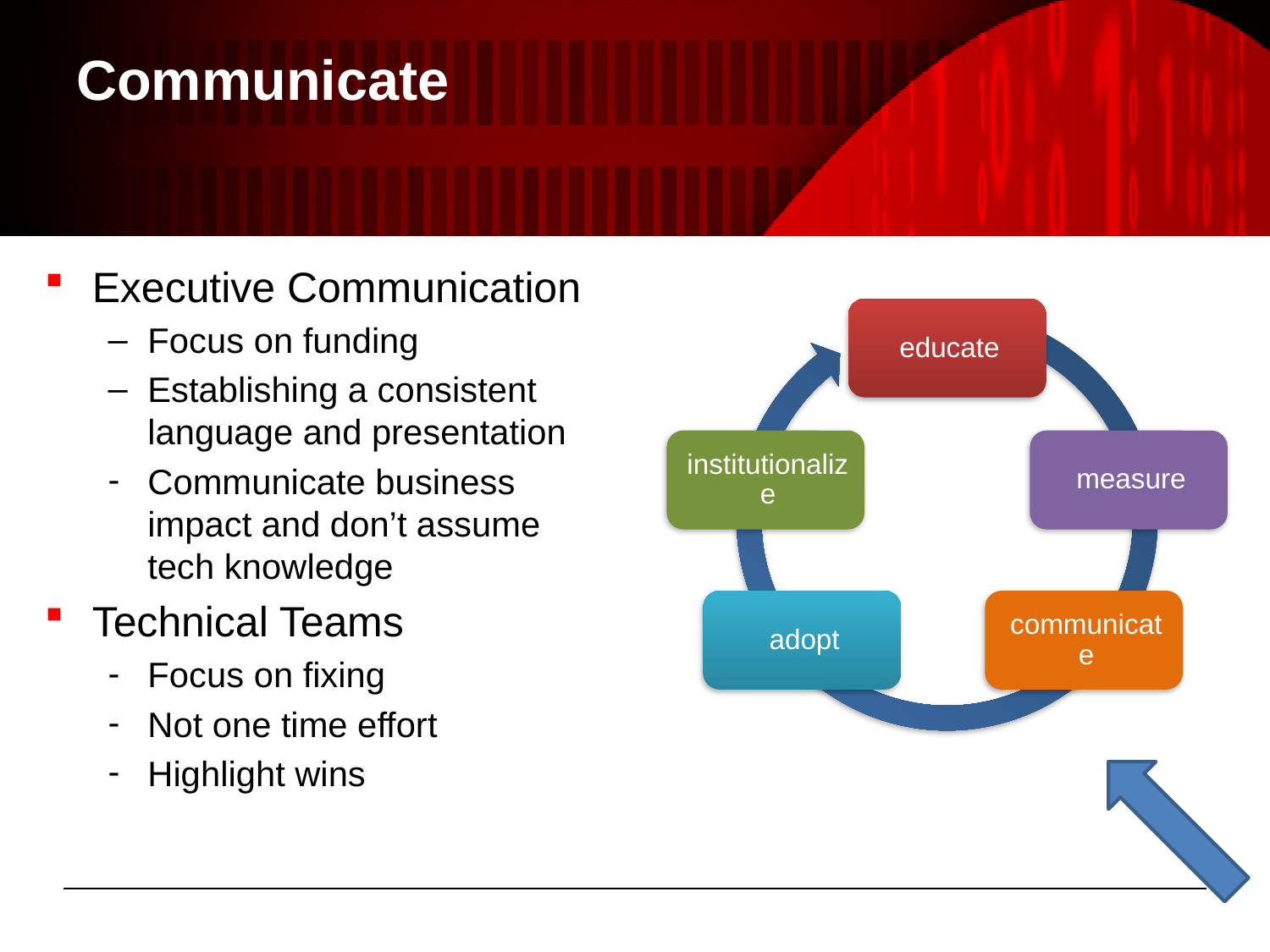

# Communicate
educate
measure
communicate
adopt
institutionalize

Executive Communication
Focus on funding
Establishing a consistent language and presentation
Communicate business impact and don’t assume tech knowledge
Technical Teams
Focus on fixing
Not one time effort
Highlight wins